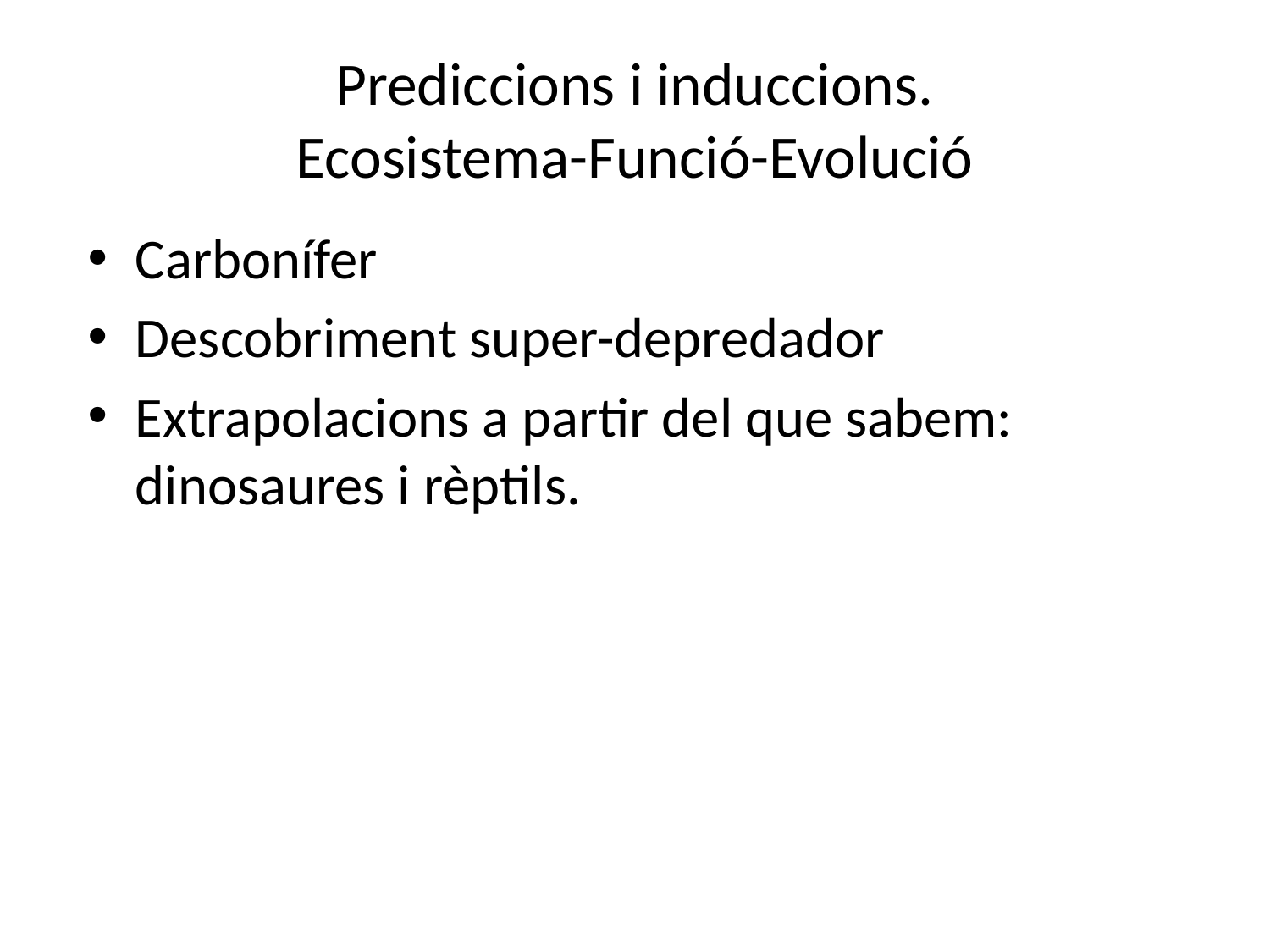

# Prediccions i induccions. Ecosistema-Funció-Evolució
Carbonífer
Descobriment super-depredador
Extrapolacions a partir del que sabem: dinosaures i rèptils.